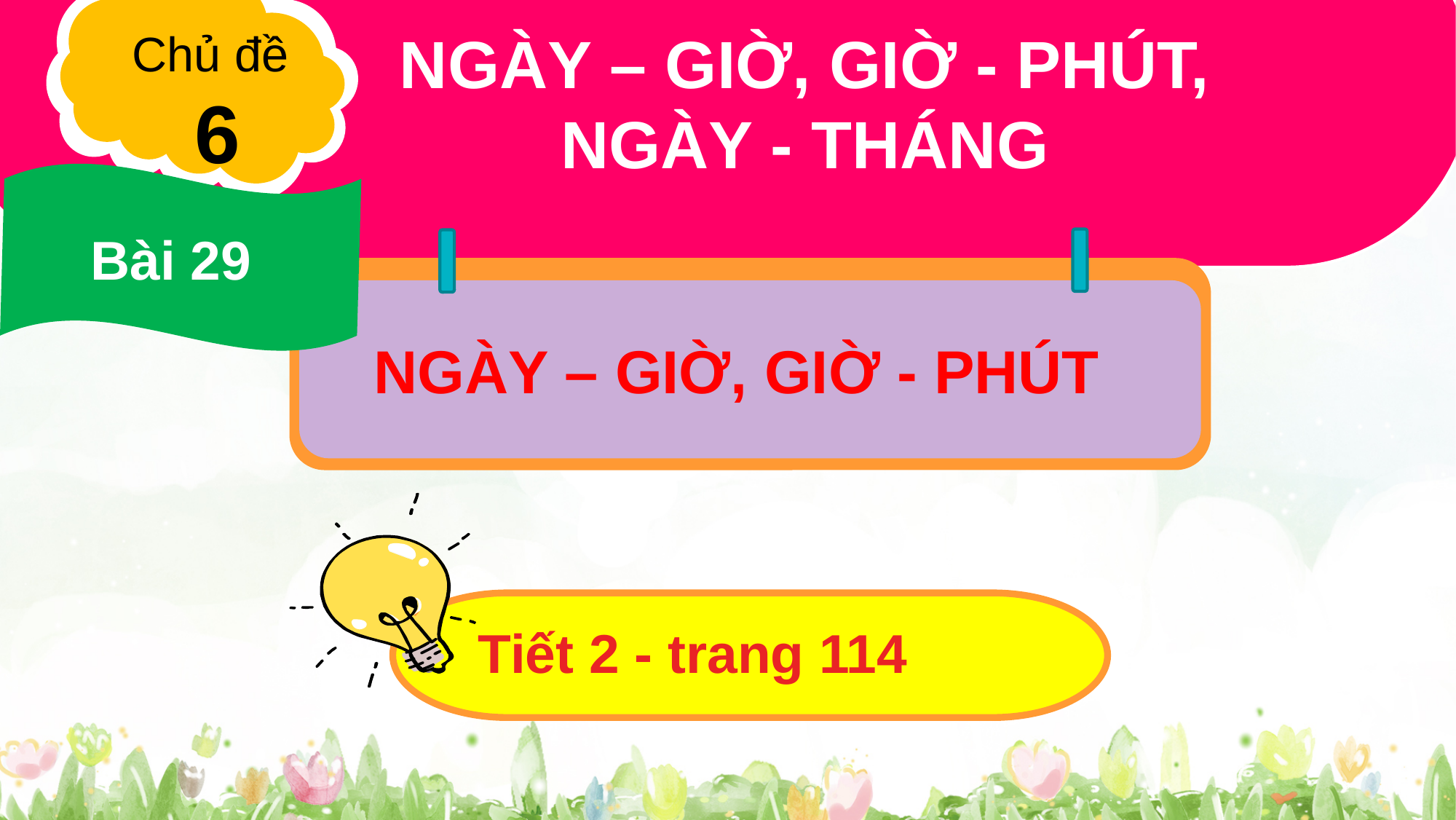

Chủ đề
6
NGÀY – GIỜ, GIỜ - PHÚT,
NGÀY - THÁNG

Bài 29

NGÀY – GIỜ, GIỜ - PHÚT

Tiết 2 - trang 114